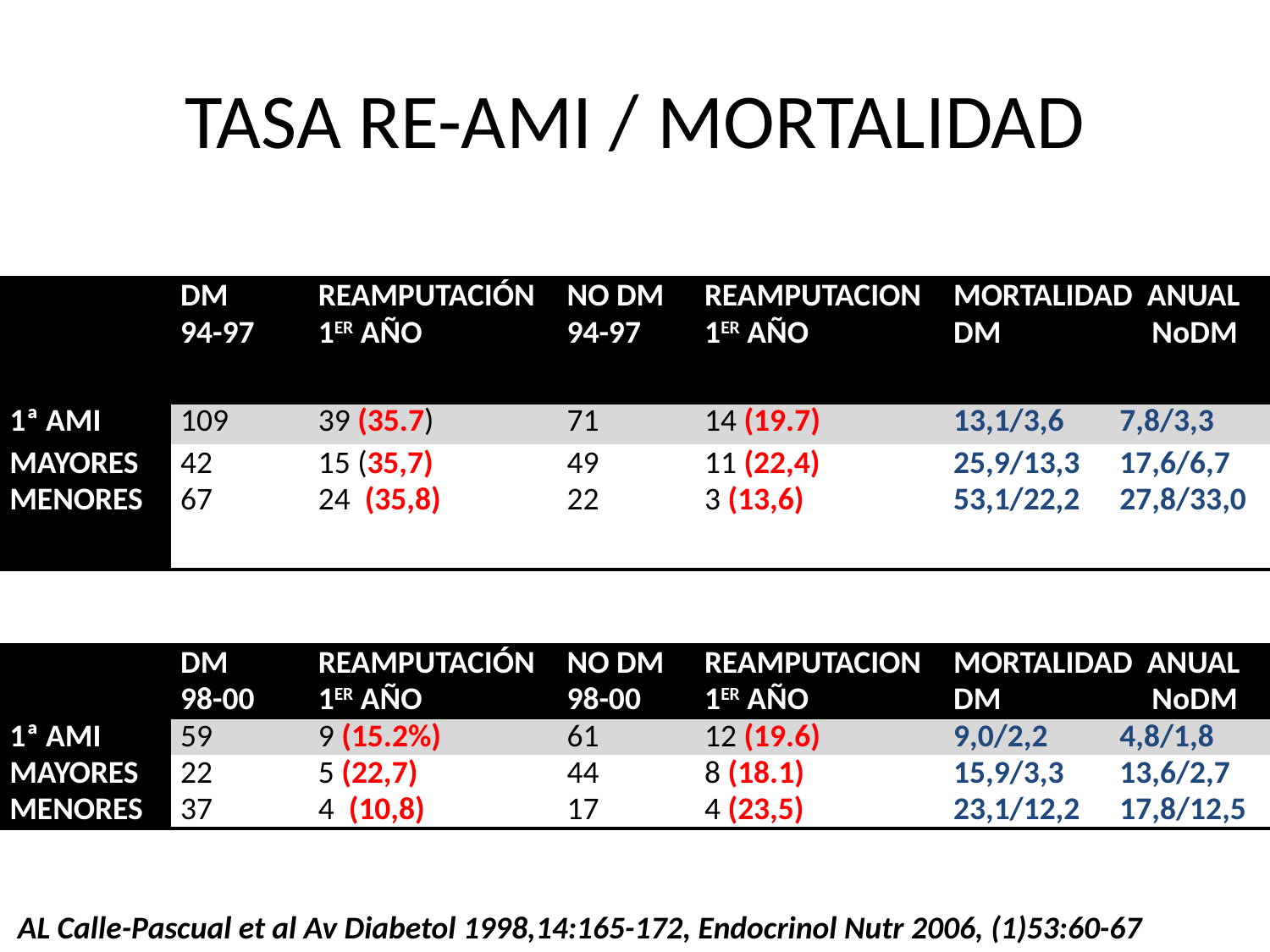

# TASA RE-AMI / MORTALIDAD
|  | DM 94-97 | REAMPUTACIÓN 1ER AÑO | NO DM 94-97 | REAMPUTACION 1ER AÑO | MORTALIDAD ANUAL DM NoDM |  |
| --- | --- | --- | --- | --- | --- | --- |
| 1ª AMI | 109 | 39 (35.7) | 71 | 14 (19.7) | 13,1/3,6 | 7,8/3,3 |
| MAYORES MENORES | 42 67 | 15 (35,7) 24 (35,8) | 49 22 | 11 (22,4) 3 (13,6) | 25,9/13,3 53,1/22,2 | 17,6/6,7 27,8/33,0 |
|  | DM 98-00 | REAMPUTACIÓN 1ER AÑO | NO DM 98-00 | REAMPUTACION 1ER AÑO | MORTALIDAD ANUAL DM NoDM |  |
| --- | --- | --- | --- | --- | --- | --- |
| 1ª AMI | 59 | 9 (15.2%) | 61 | 12 (19.6) | 9,0/2,2 | 4,8/1,8 |
| MAYORES MENORES | 22 37 | 5 (22,7) 4 (10,8) | 44 17 | 8 (18.1) 4 (23,5) | 15,9/3,3 23,1/12,2 | 13,6/2,7 17,8/12,5 |
AL Calle-Pascual et al Av Diabetol 1998,14:165-172, Endocrinol Nutr 2006, (1)53:60-67